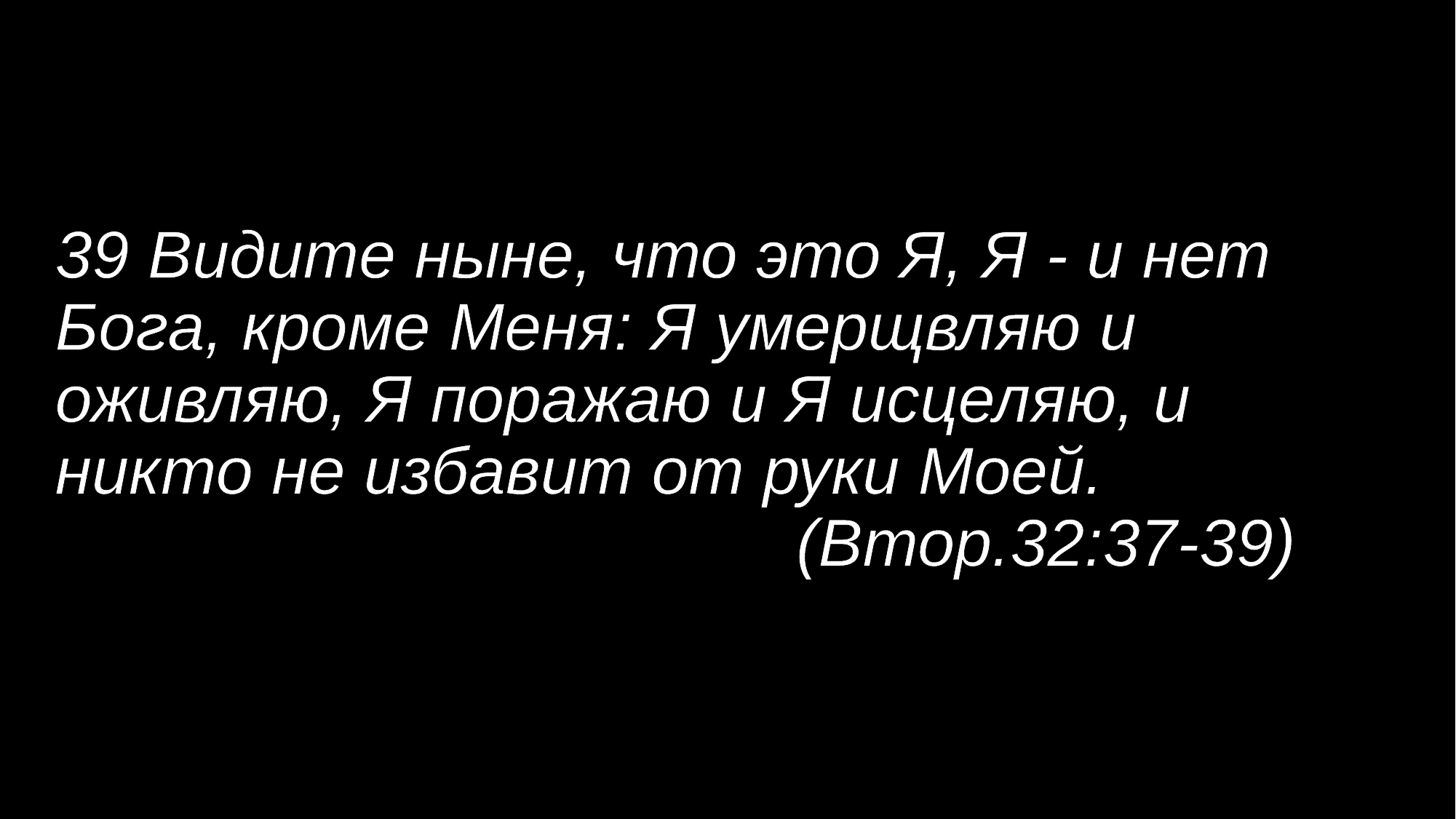

# 39 Видите ныне, что это Я, Я - и нет Бога, кроме Меня: Я умерщвляю и оживляю, Я поражаю и Я исцеляю, и никто не избавит от руки Моей. (Втор.32:37-39)